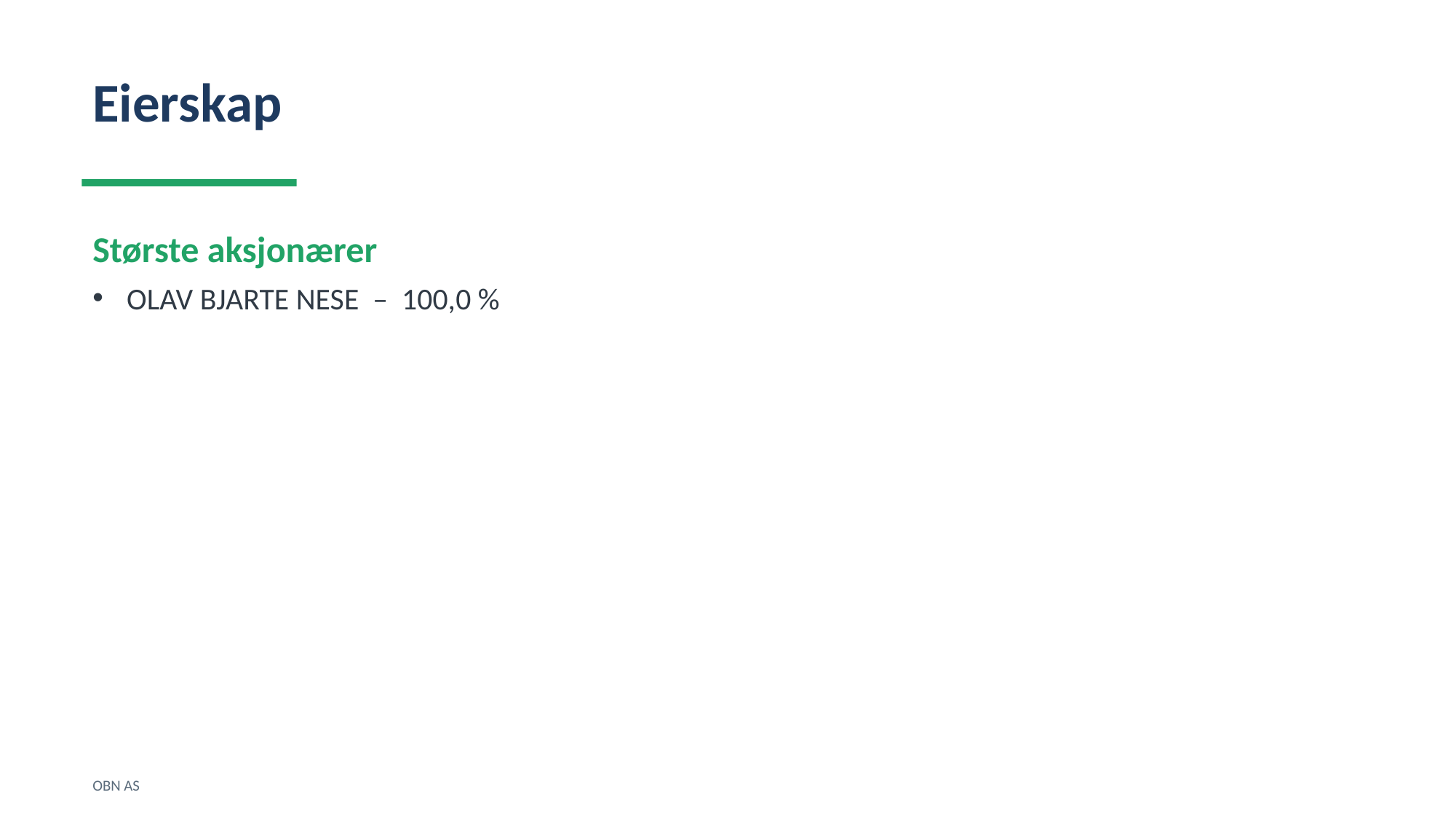

Eierskap

Største aksjonærer
OLAV BJARTE NESE  –  100,0 %
OBN AS